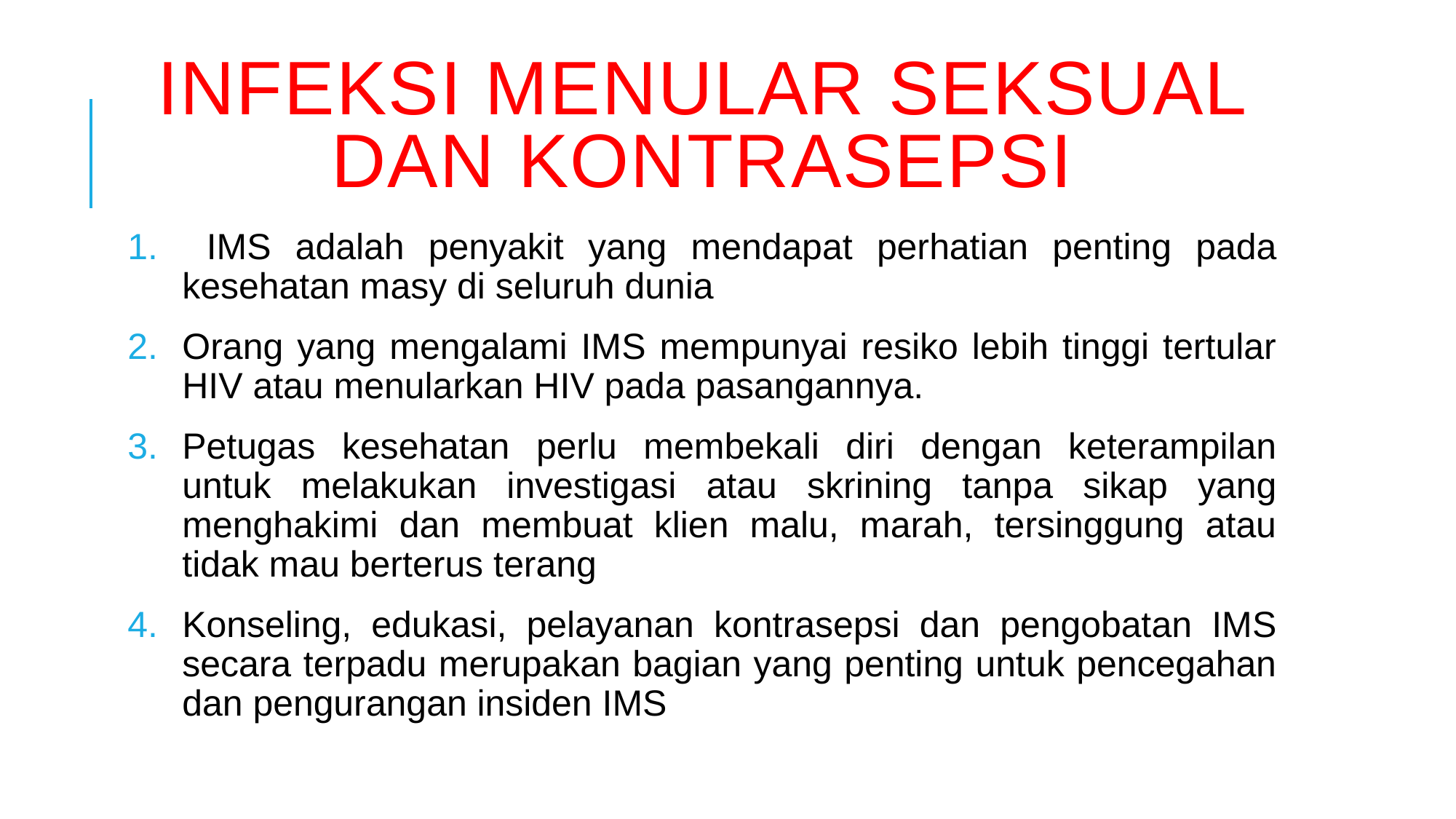

# Infeksi menular seksual dan kontrasepsi
 IMS adalah penyakit yang mendapat perhatian penting pada kesehatan masy di seluruh dunia
Orang yang mengalami IMS mempunyai resiko lebih tinggi tertular HIV atau menularkan HIV pada pasangannya.
Petugas kesehatan perlu membekali diri dengan keterampilan untuk melakukan investigasi atau skrining tanpa sikap yang menghakimi dan membuat klien malu, marah, tersinggung atau tidak mau berterus terang
Konseling, edukasi, pelayanan kontrasepsi dan pengobatan IMS secara terpadu merupakan bagian yang penting untuk pencegahan dan pengurangan insiden IMS